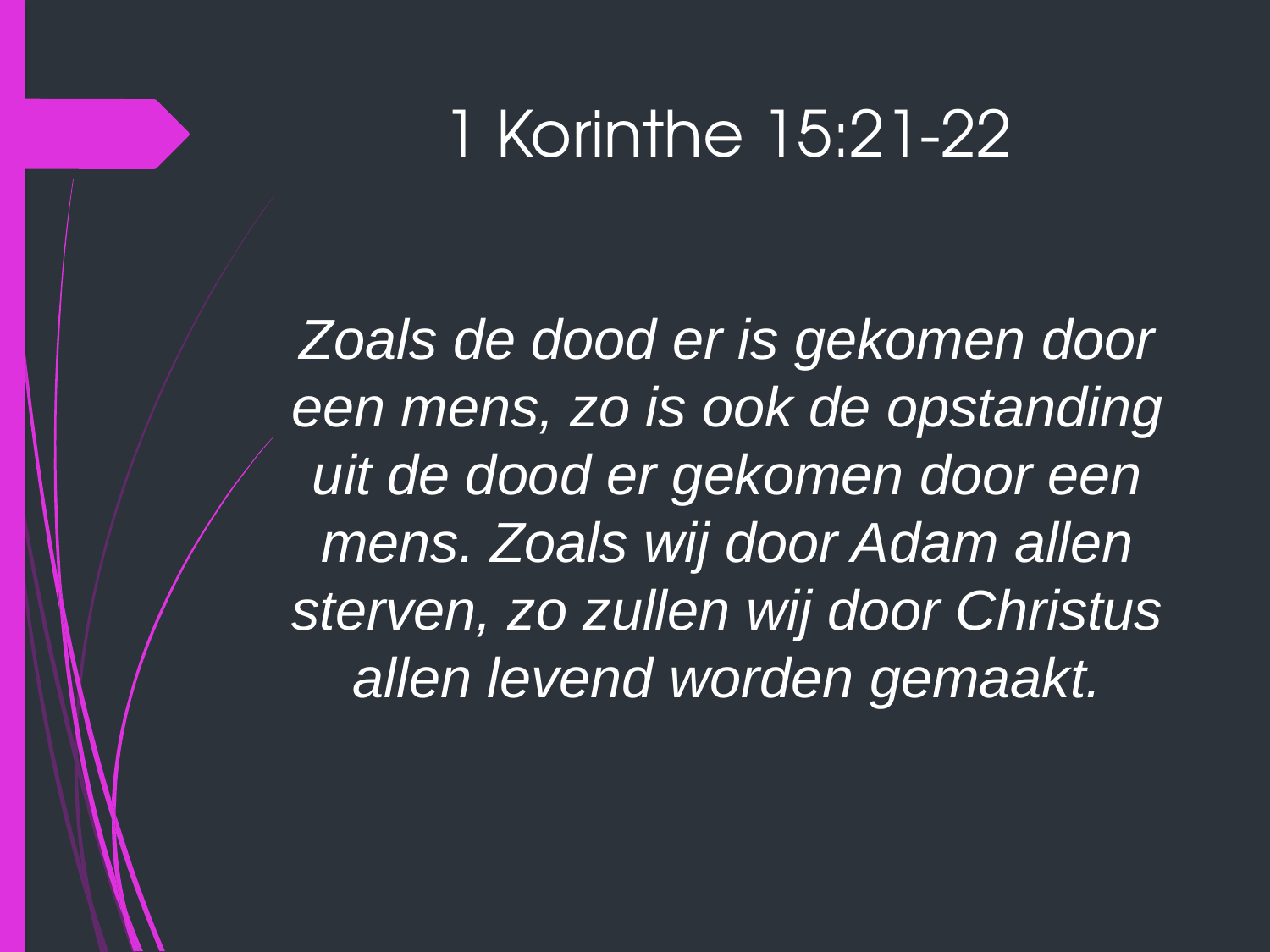

# 1 Korinthe 15:21-22
Zoals de dood er is gekomen door een mens, zo is ook de opstanding uit de dood er gekomen door een mens. Zoals wij door Adam allen sterven, zo zullen wij door Christus allen levend worden gemaakt.